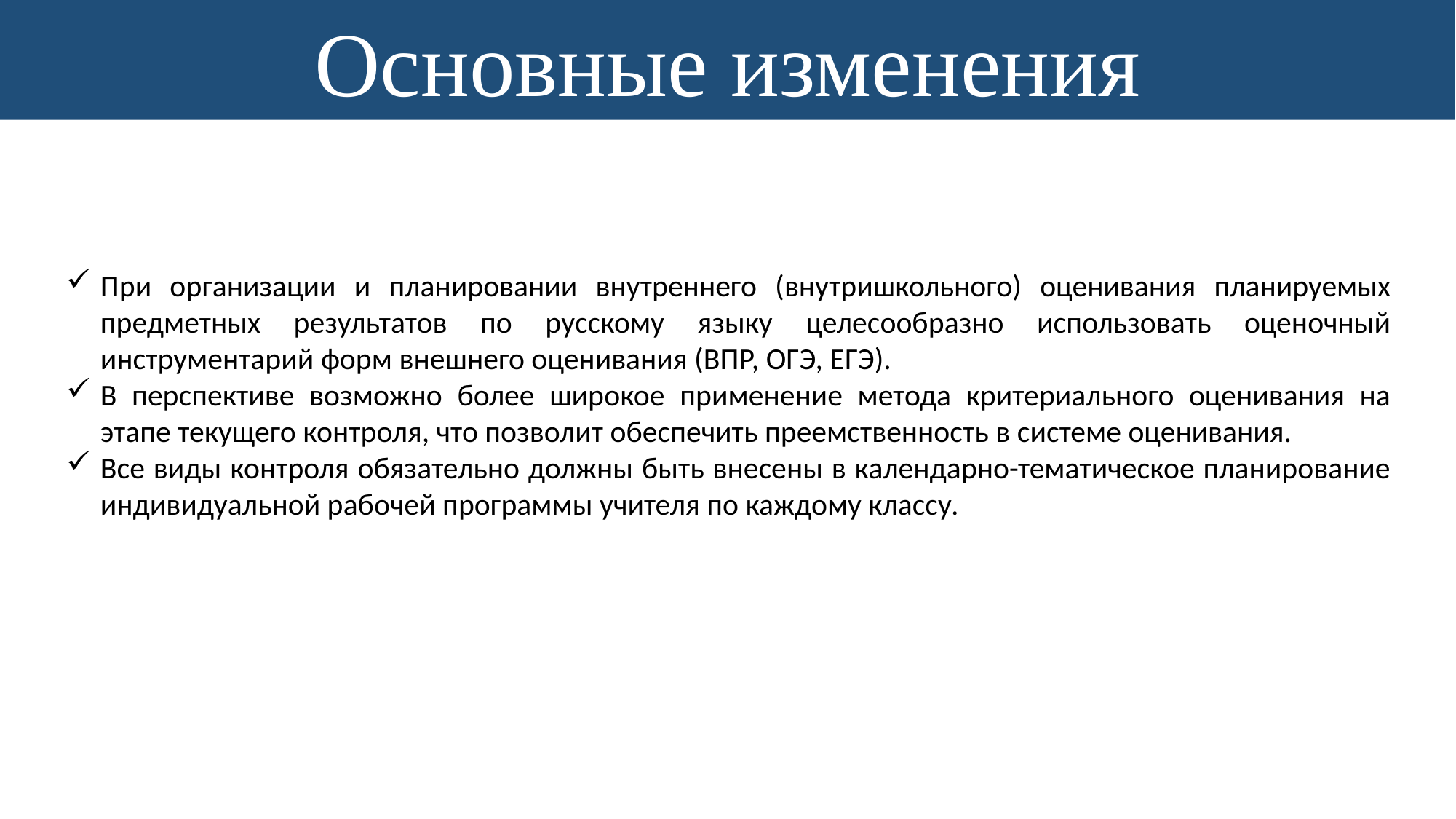

Основные изменения

При организации и планировании внутреннего (внутришкольного) оценивания планируемых предметных результатов по русскому языку целесообразно использовать оценочный инструментарий форм внешнего оценивания (ВПР, ОГЭ, ЕГЭ).
В перспективе возможно более широкое применение метода критериального оценивания на этапе текущего контроля, что позволит обеспечить преемственность в системе оценивания.
Все виды контроля обязательно должны быть внесены в календарно-тематическое планирование индивидуальной рабочей программы учителя по каждому классу.